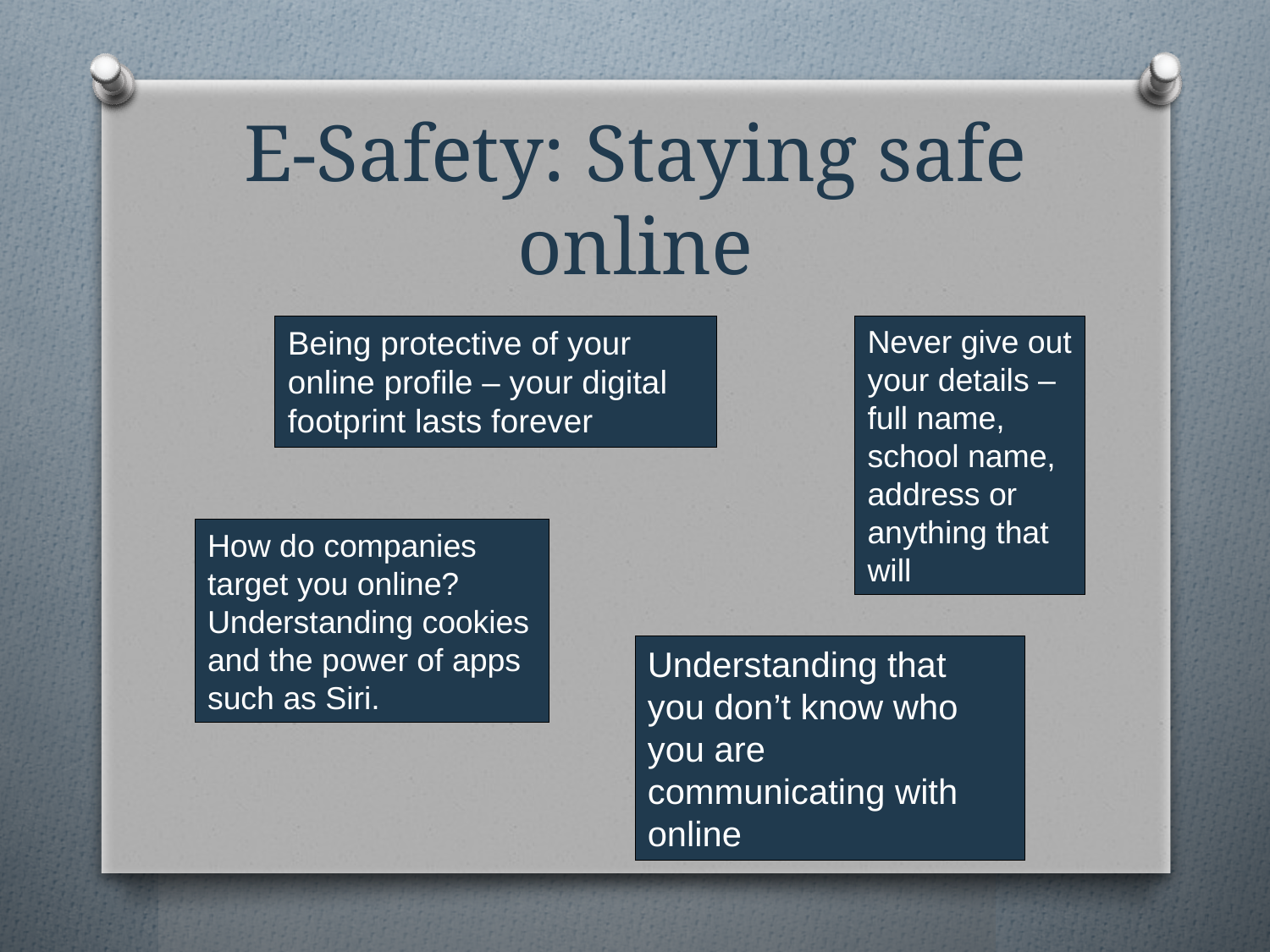

# E-Safety: Staying safe online
Being protective of your online profile – your digital footprint lasts forever
Never give out your details – full name, school name, address or anything that will
How do companies target you online? Understanding cookies and the power of apps such as Siri.
Understanding that you don’t know who you are communicating with online